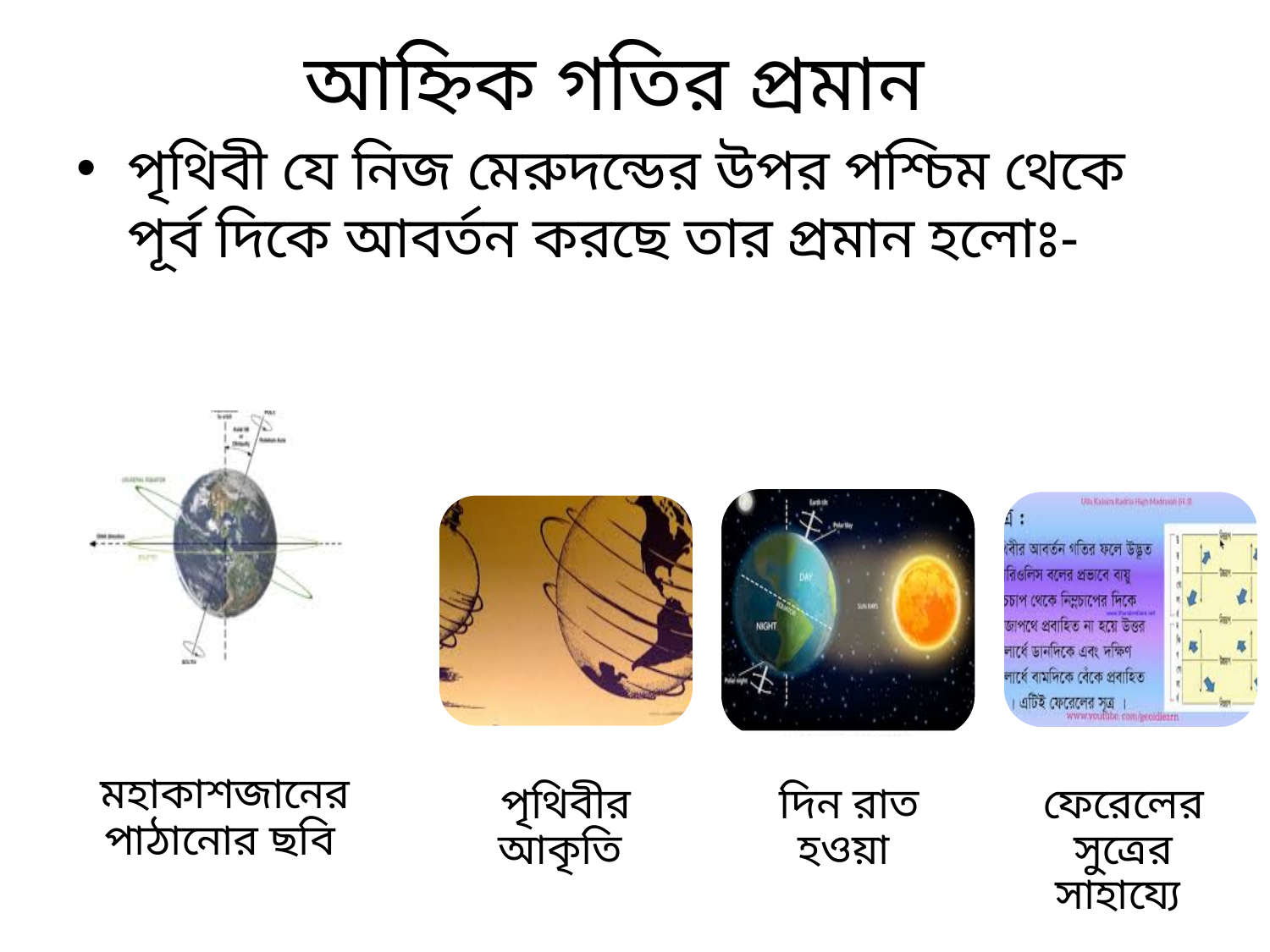

# আহ্নিক গতির প্রমান
পৃথিবী যে নিজ মেরুদন্ডের উপর পশ্চিম থেকে পূর্ব দিকে আবর্তন করছে তার প্রমান হলোঃ-
মহাকাশজানের পাঠানোর ছবি
পৃথিবীর আকৃতি
দিন রাত হওয়া
ফেরেলের সুত্রের সাহায্যে